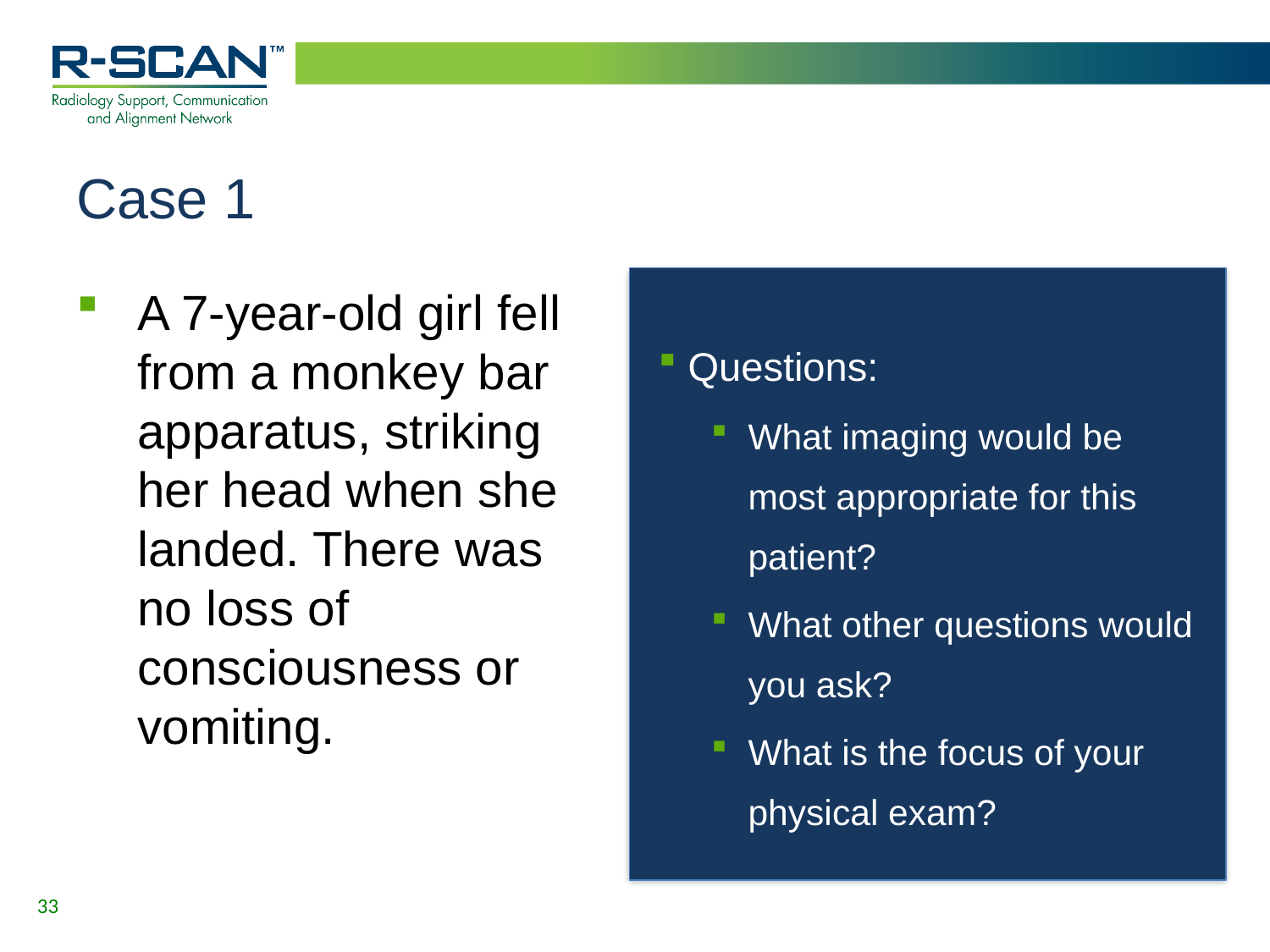

# Case 1

A 7-year-old girl fell from a monkey bar apparatus, striking her head when she landed. There was no loss of consciousness or vomiting.
Questions:
What imaging would be most appropriate for this patient?
What other questions would you ask?
What is the focus of your physical exam?

33